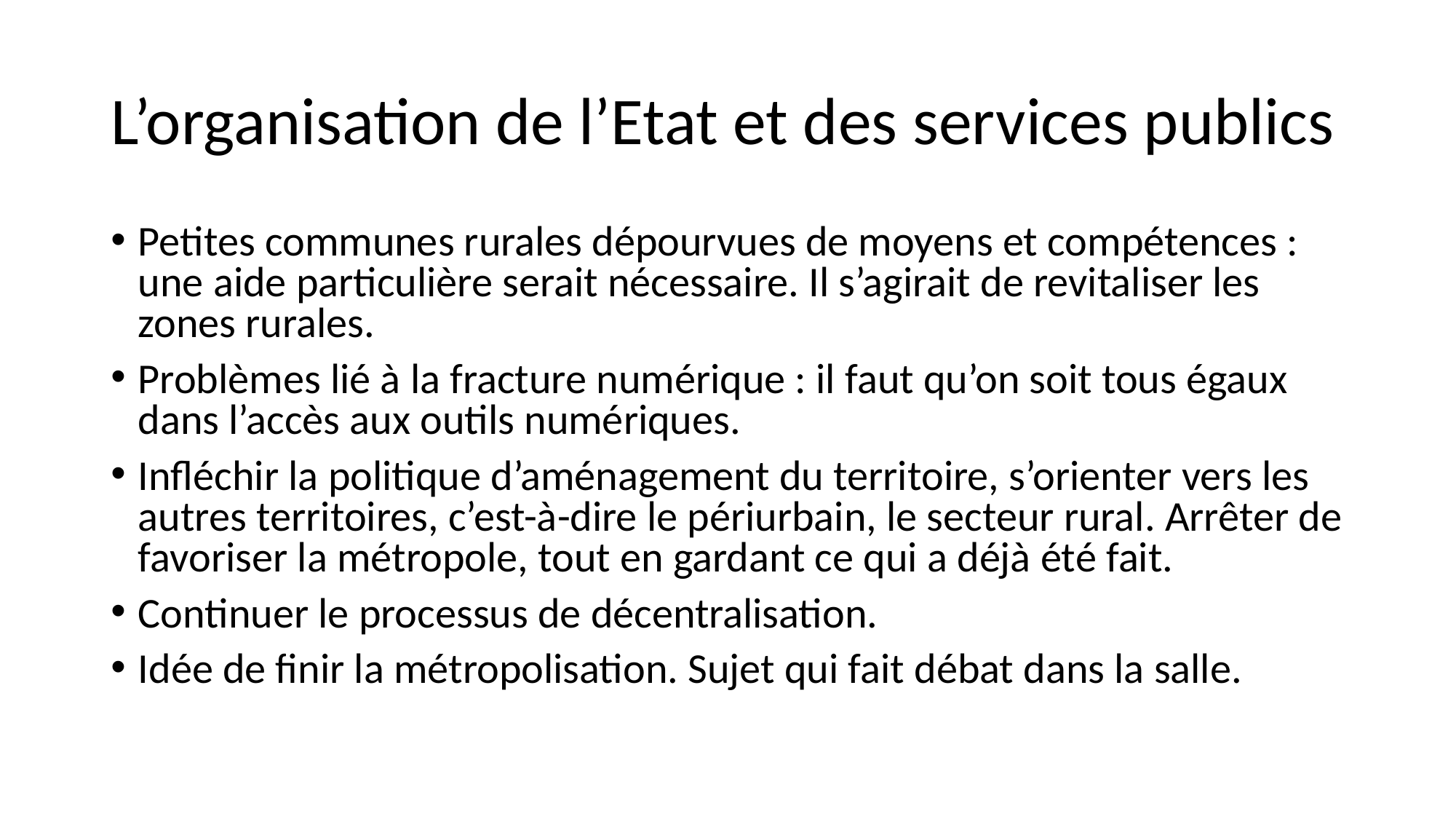

# L’organisation de l’Etat et des services publics
Petites communes rurales dépourvues de moyens et compétences : une aide particulière serait nécessaire. Il s’agirait de revitaliser les zones rurales.
Problèmes lié à la fracture numérique : il faut qu’on soit tous égaux dans l’accès aux outils numériques.
Infléchir la politique d’aménagement du territoire, s’orienter vers les autres territoires, c’est-à-dire le périurbain, le secteur rural. Arrêter de favoriser la métropole, tout en gardant ce qui a déjà été fait.
Continuer le processus de décentralisation.
Idée de finir la métropolisation. Sujet qui fait débat dans la salle.